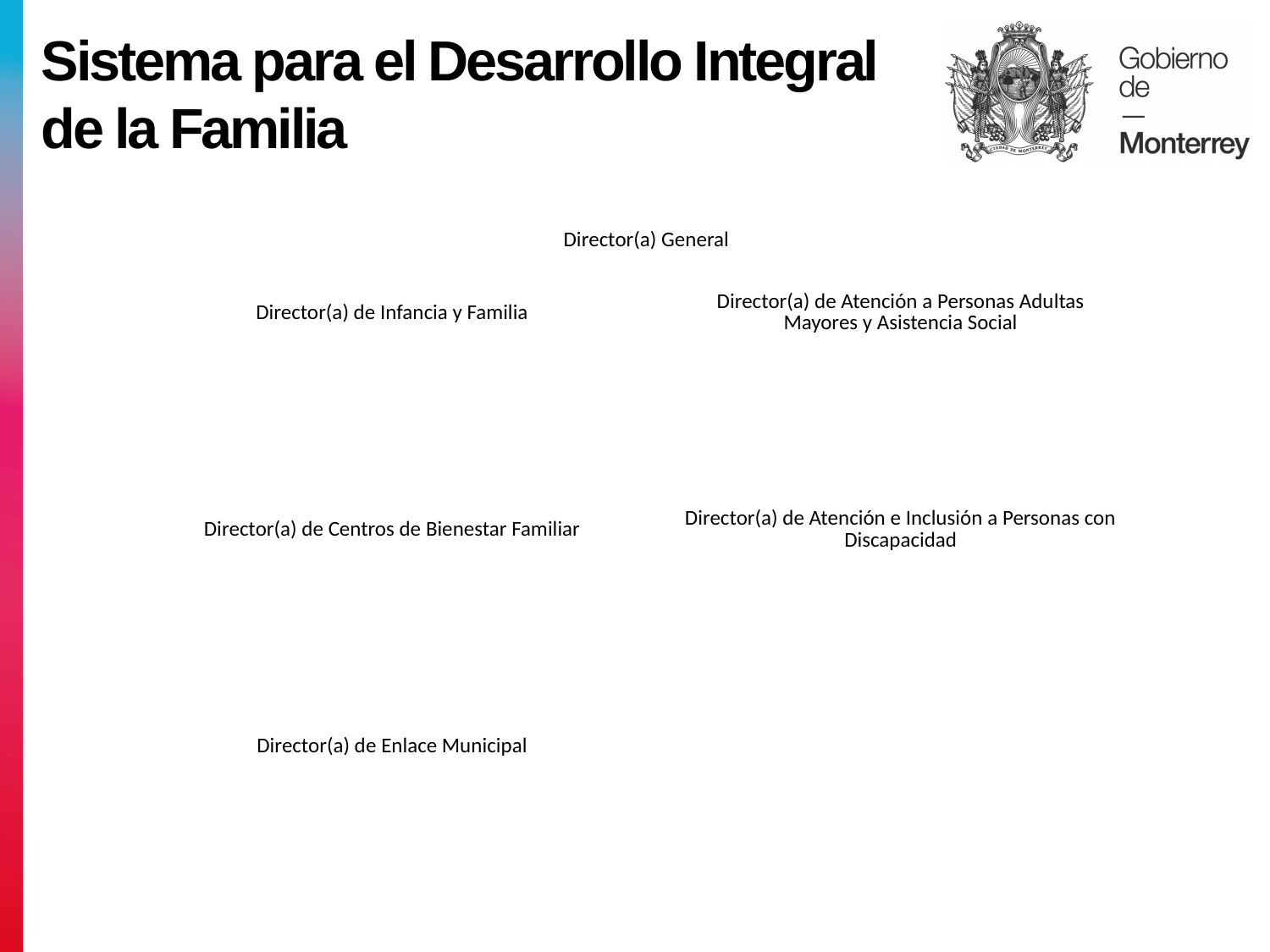

Sistema para el Desarrollo Integral
de la Familia
Director(a) General
Director(a) de Infancia y Familia
Director(a) de Atención a Personas Adultas Mayores y Asistencia Social
Director(a) de Centros de Bienestar Familiar
Director(a) de Enlace Municipal
Director(a) de Atención e Inclusión a Personas con Discapacidad